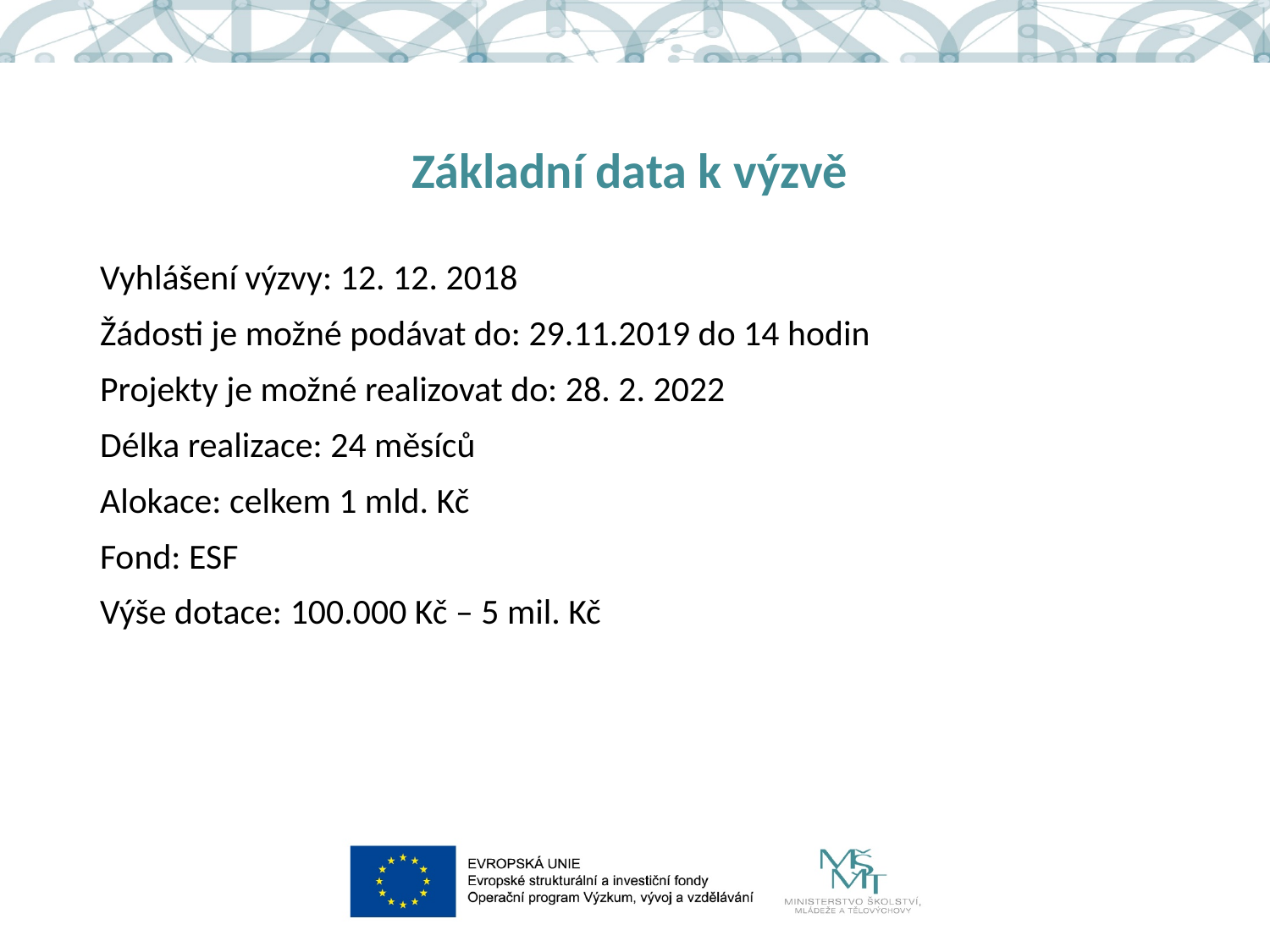

# Základní data k výzvě
Vyhlášení výzvy: 12. 12. 2018
Žádosti je možné podávat do: 29.11.2019 do 14 hodin
Projekty je možné realizovat do: 28. 2. 2022
Délka realizace: 24 měsíců
Alokace: celkem 1 mld. Kč
Fond: ESF
Výše dotace: 100.000 Kč – 5 mil. Kč